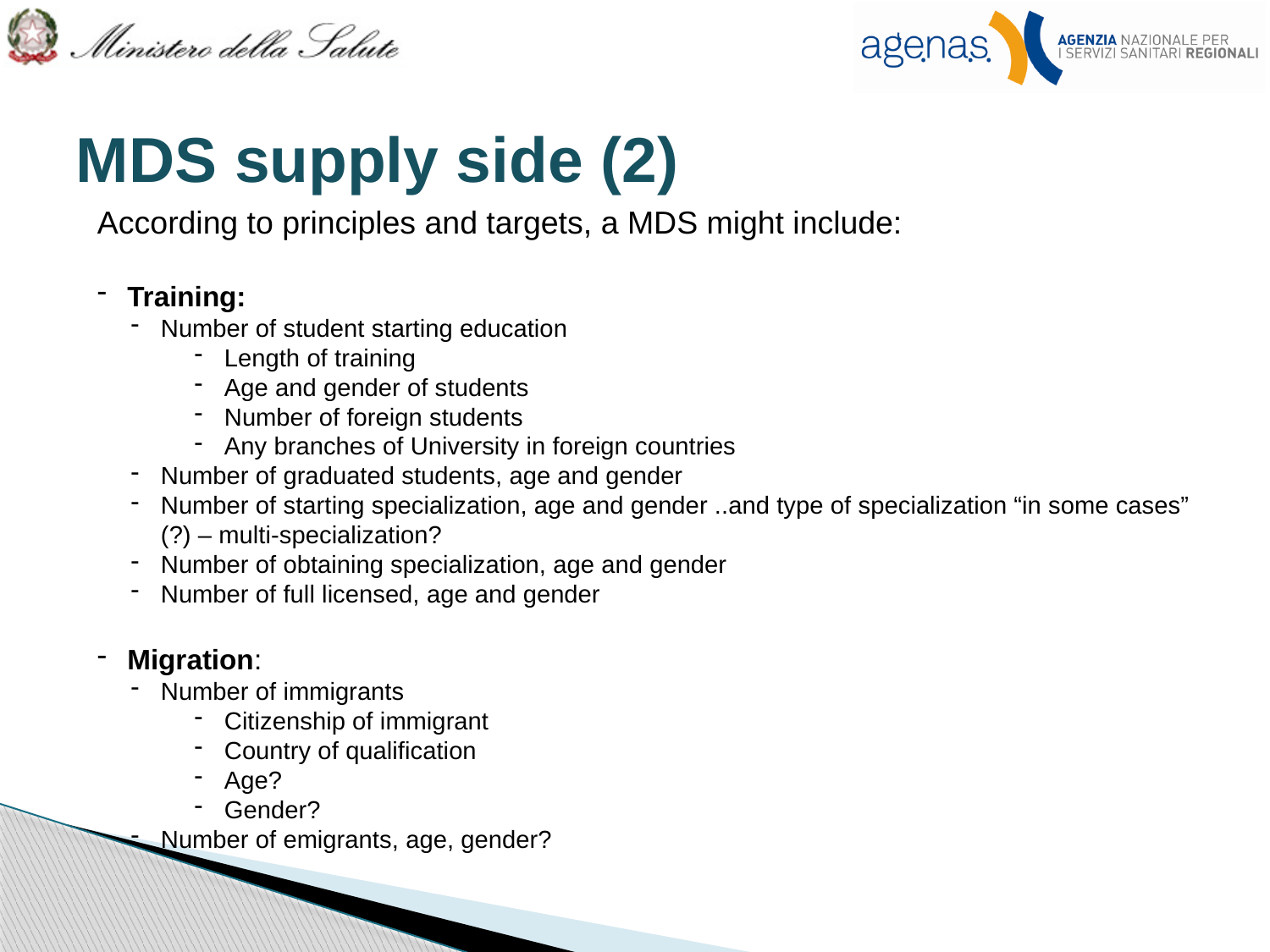

# MDS supply side (2)
According to principles and targets, a MDS might include:

Training:
Number of student starting education
Length of training
Age and gender of students
Number of foreign students
Any branches of University in foreign countries
Number of graduated students, age and gender
Number of starting specialization, age and gender ..and type of specialization “in some cases” (?) – multi-specialization?
Number of obtaining specialization, age and gender
Number of full licensed, age and gender

Migration:
Number of immigrants
Citizenship of immigrant
Country of qualification
Age?
Gender?
Number of emigrants, age, gender?